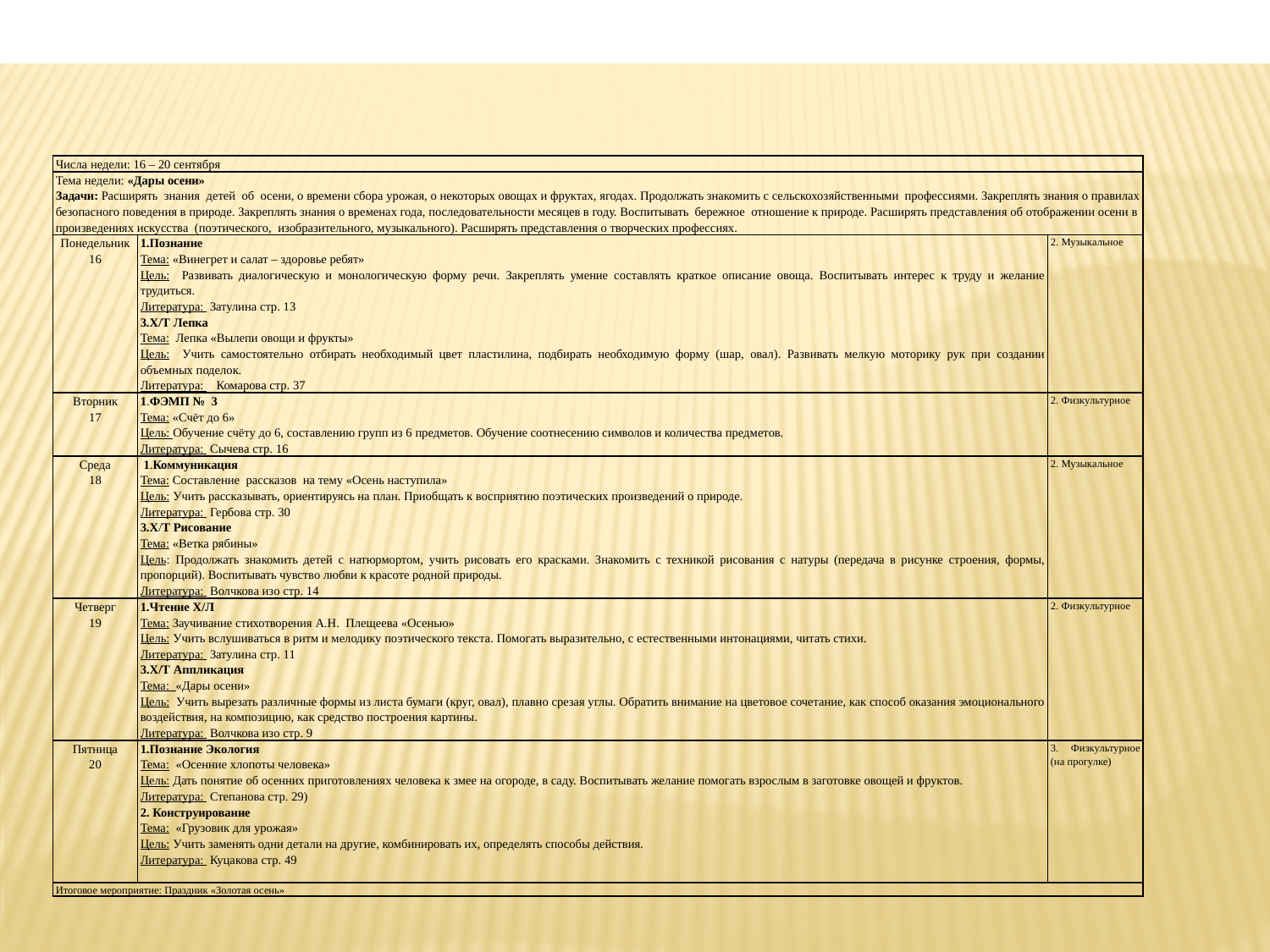

| Числа недели: 16 – 20 сентября |  |  |
| --- | --- | --- |
| Тема недели: «Дары осени» Задачи: Расширять знания детей об осени, о времени сбора урожая, о некоторых овощах и фруктах, ягодах. Продолжать знакомить с сельскохо­зяйственными профессиями. Закреплять знания о правилах безопасного поведения в природе. Закреплять знания о временах года, последовательности месяцев в году. Воспитывать бережное отношение к природе. Расширять представления об отображении осени в произведениях искусства (поэтического, изобразительного, музыкального). Расширять представления о творческих профессиях. |  |  |
| Понедельник 16 | 1.Познание Тема: «Винегрет и салат – здоровье ребят» Цель: Развивать диалогическую и монологическую форму речи. Закреплять умение составлять краткое описание овоща. Воспитывать интерес к труду и желание трудиться. Литература: Затулина стр. 13 3.Х/Т Лепка Тема: Лепка «Вылепи овощи и фрукты» Цель: Учить самостоятельно отбирать необходимый цвет пластилина, подбирать необходимую форму (шар, овал). Развивать мелкую моторику рук при создании объемных поделок. Литература: Комарова стр. 37 | 2. Музыкальное |
| Вторник 17 | 1.ФЭМП № 3 Тема: «Счёт до 6» Цель: Обучение счёту до 6, составлению групп из 6 предметов. Обучение соотнесению символов и количества предметов. Литература: Сычева стр. 16 | 2. Физкультурное |
| Среда 18 | 1.Коммуникация Тема: Составление рассказов на тему «Осень наступила» Цель: Учить рассказывать, ориентируясь на план. Приобщать к восприятию поэтических произведений о природе. Литература: Гербова стр. 30 3.Х/Т Рисование Тема: «Ветка рябины» Цель: Продолжать знакомить детей с натюрмортом, учить рисовать его красками. Знакомить с техникой рисования с натуры (передача в рисунке строения, формы, пропорций). Воспитывать чувство любви к красоте родной природы. Литература: Волчкова изо стр. 14 | 2. Музыкальное |
| Четверг 19 | 1.Чтение Х/Л Тема: Заучивание стихотворения А.Н. Плещеева «Осенью» Цель: Учить вслушиваться в ритм и мелодику поэтического текста. Помогать выразительно, с естественными интонациями, читать стихи. Литература: Затулина стр. 11 3.Х/Т Аппликация Тема: «Дары осени» Цель: Учить вырезать различные формы из листа бумаги (круг, овал), плавно срезая углы. Обратить внимание на цветовое сочетание, как способ оказания эмоционального воздействия, на композицию, как средство построения картины. Литература: Волчкова изо стр. 9 | 2. Физкультурное |
| Пятница 20 | 1.Познание Экология Тема: «Осенние хлопоты человека» Цель: Дать понятие об осенних приготовлениях человека к змее на огороде, в саду. Воспитывать желание помогать взрослым в заготовке овощей и фруктов. Литература: Степанова стр. 29) 2. Конструирование Тема: «Грузовик для урожая» Цель: Учить заменять одни детали на другие, комбинировать их, определять способы действия. Литература: Куцакова стр. 49 | 3. Физкультурное (на прогулке) |
| Итоговое мероприятие: Праздник «Золотая осень» |  |  |